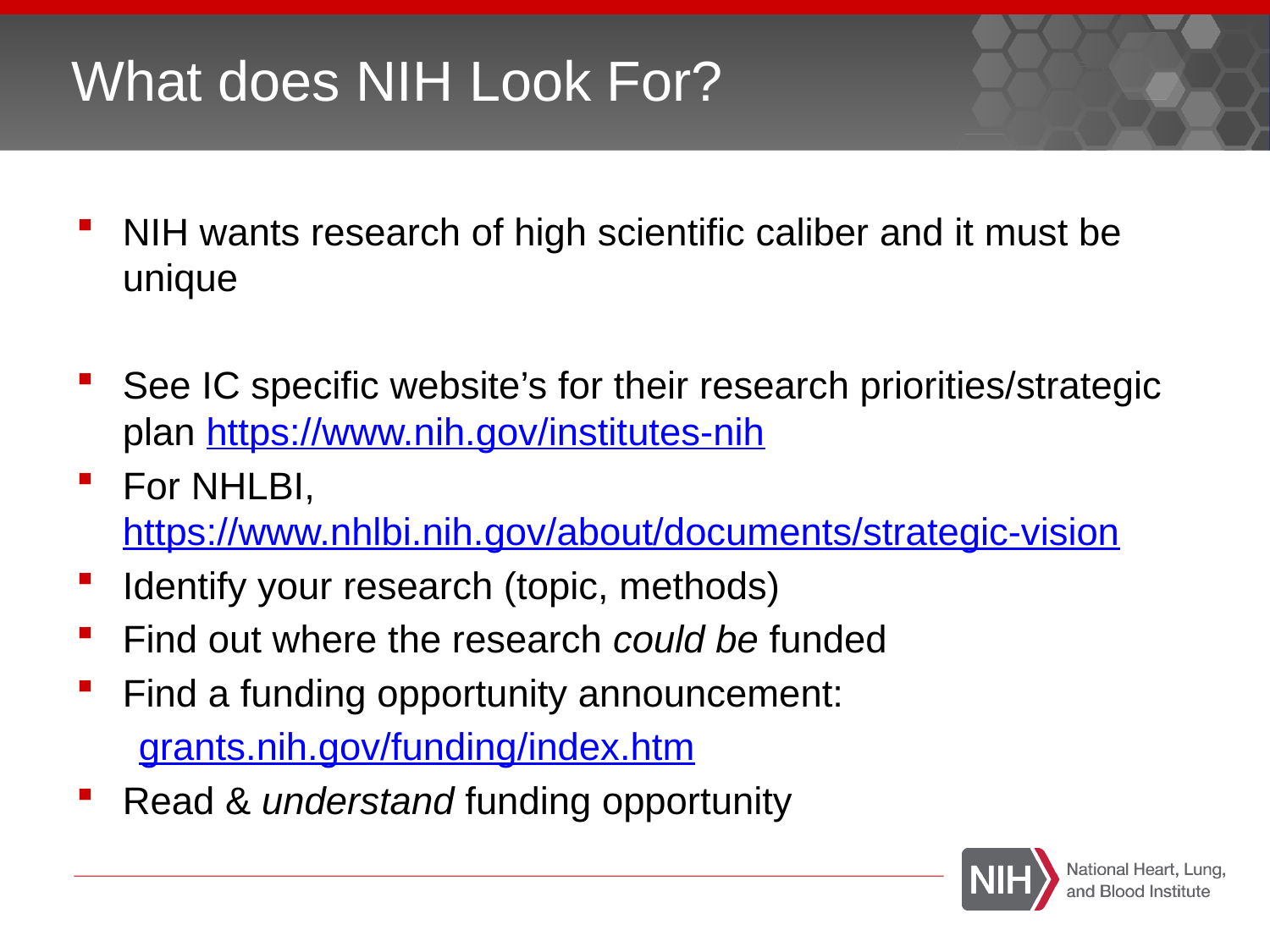

# What does NIH Look For?
NIH wants research of high scientific caliber and it must be unique

See IC specific website’s for their research priorities/strategic plan https://www.nih.gov/institutes-nih
For NHLBI, https://www.nhlbi.nih.gov/about/documents/strategic-vision
Identify your research (topic, methods)
Find out where the research could be funded
Find a funding opportunity announcement:
grants.nih.gov/funding/index.htm
Read & understand funding opportunity